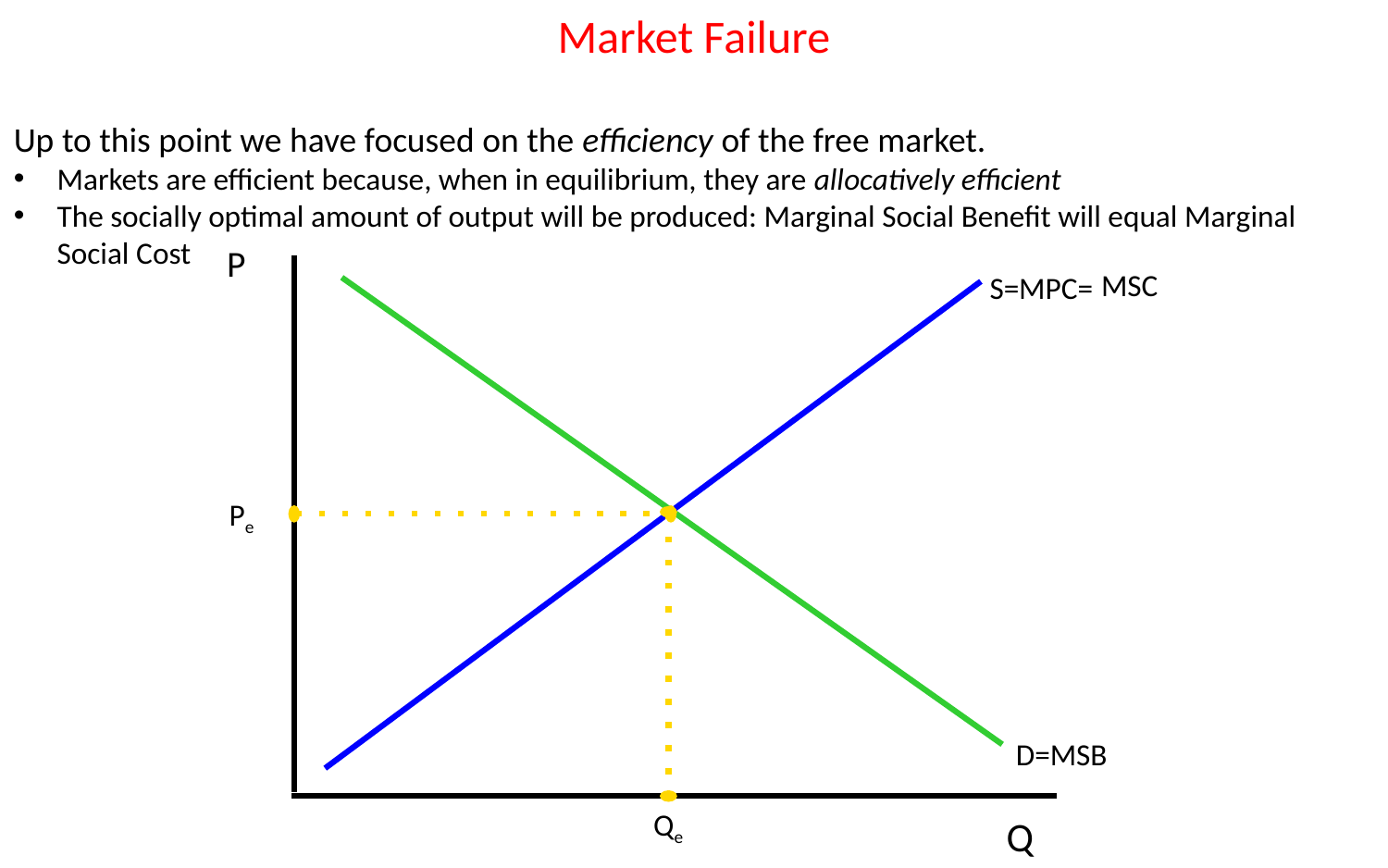

Market Failure

Up to this point we have focused on the efficiency of the free market.
Markets are efficient because, when in equilibrium, they are allocatively efficient
The socially optimal amount of output will be produced: Marginal Social Benefit will equal Marginal Social Cost

P
MSC
S=MPC=
Pe
D=MSB
Qe
Q